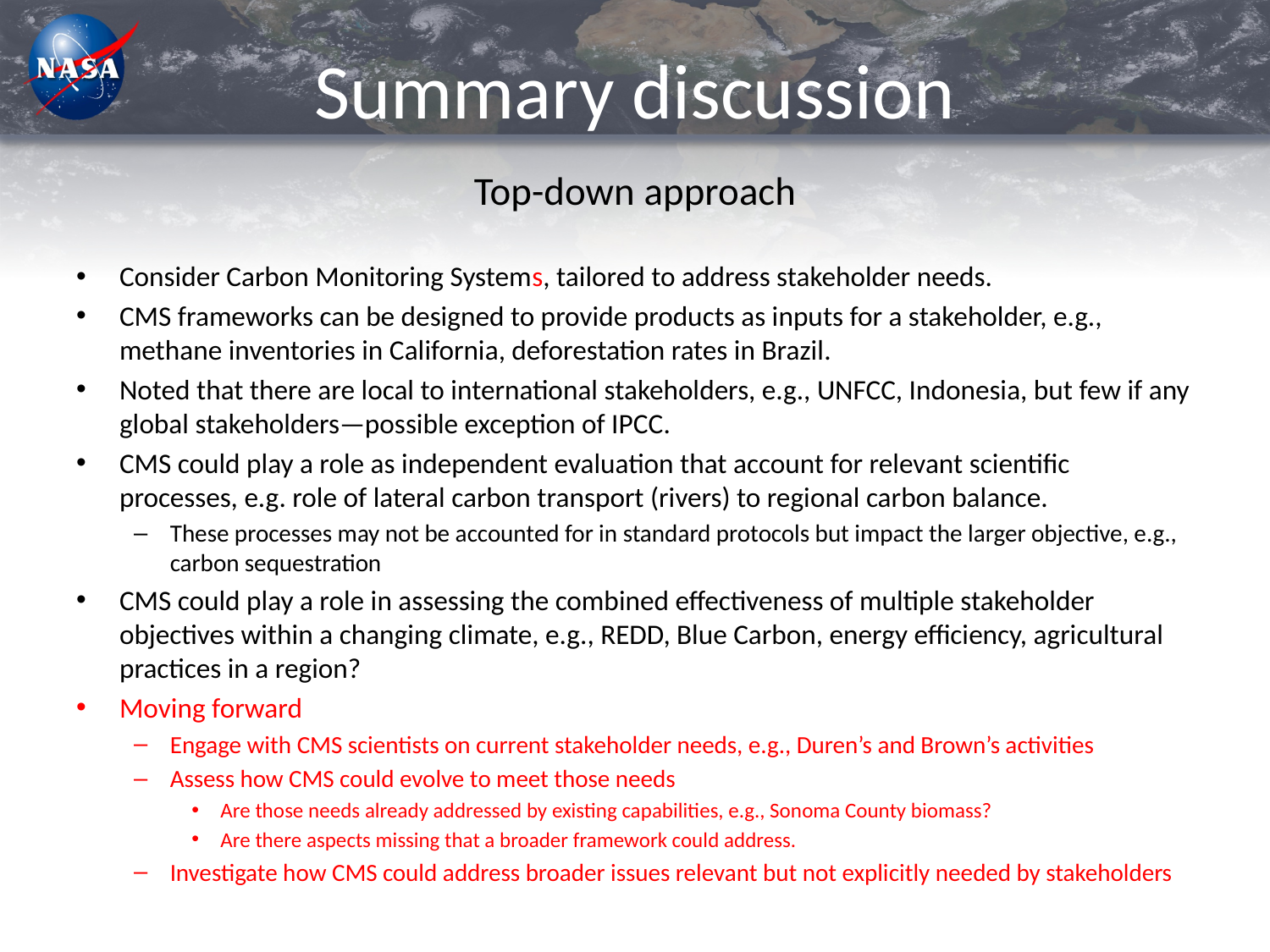

# Summary discussion
Top-down approach

Consider Carbon Monitoring Systems, tailored to address stakeholder needs.
CMS frameworks can be designed to provide products as inputs for a stakeholder, e.g., methane inventories in California, deforestation rates in Brazil.
Noted that there are local to international stakeholders, e.g., UNFCC, Indonesia, but few if any global stakeholders—possible exception of IPCC.
CMS could play a role as independent evaluation that account for relevant scientific processes, e.g. role of lateral carbon transport (rivers) to regional carbon balance.
These processes may not be accounted for in standard protocols but impact the larger objective, e.g., carbon sequestration
CMS could play a role in assessing the combined effectiveness of multiple stakeholder objectives within a changing climate, e.g., REDD, Blue Carbon, energy efficiency, agricultural practices in a region?
Moving forward
Engage with CMS scientists on current stakeholder needs, e.g., Duren’s and Brown’s activities
Assess how CMS could evolve to meet those needs
Are those needs already addressed by existing capabilities, e.g., Sonoma County biomass?
Are there aspects missing that a broader framework could address.
Investigate how CMS could address broader issues relevant but not explicitly needed by stakeholders